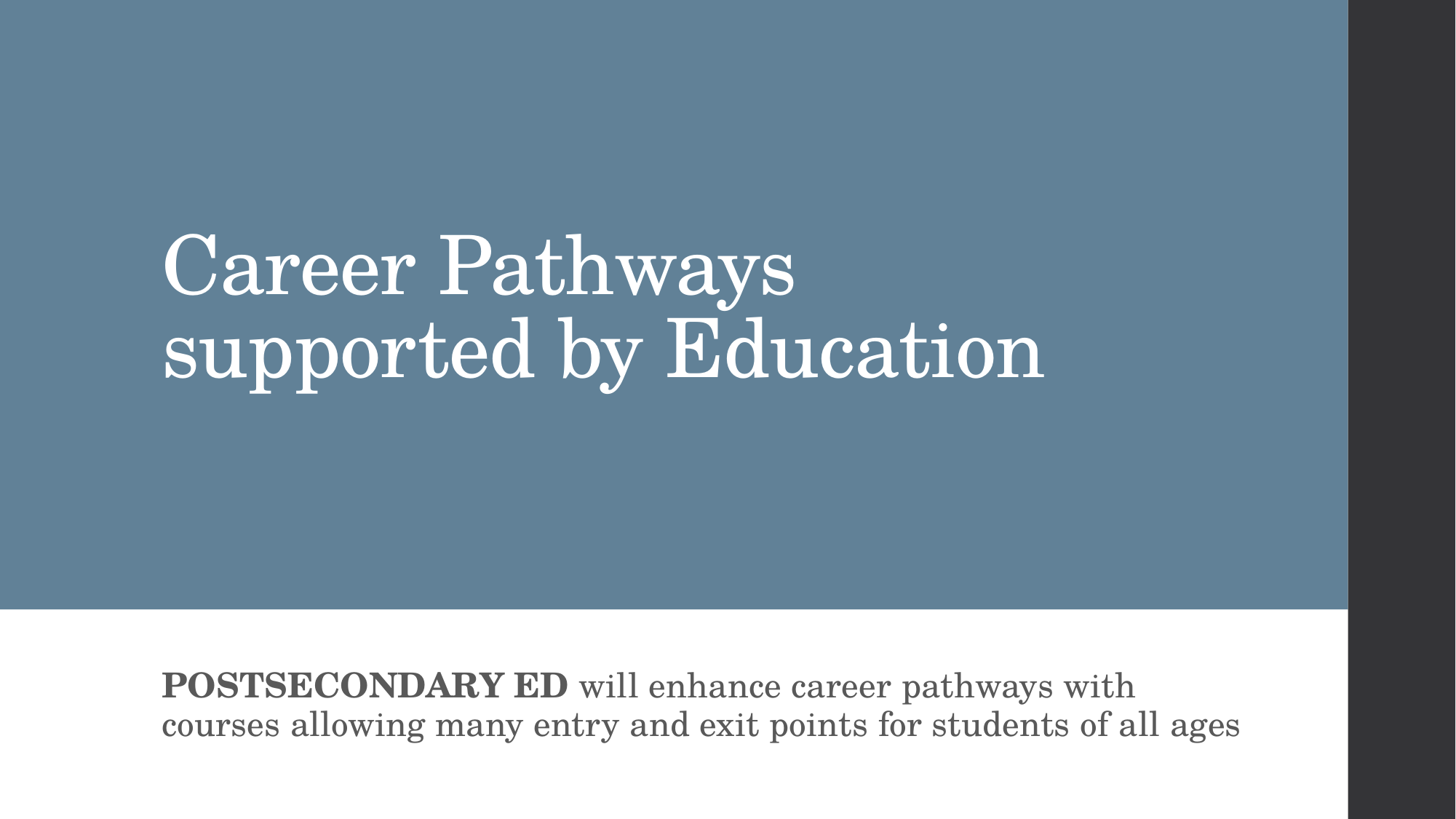

# Career Pathways supported by Education

POSTSECONDARY ED will enhance career pathways with courses allowing many entry and exit points for students of all ages